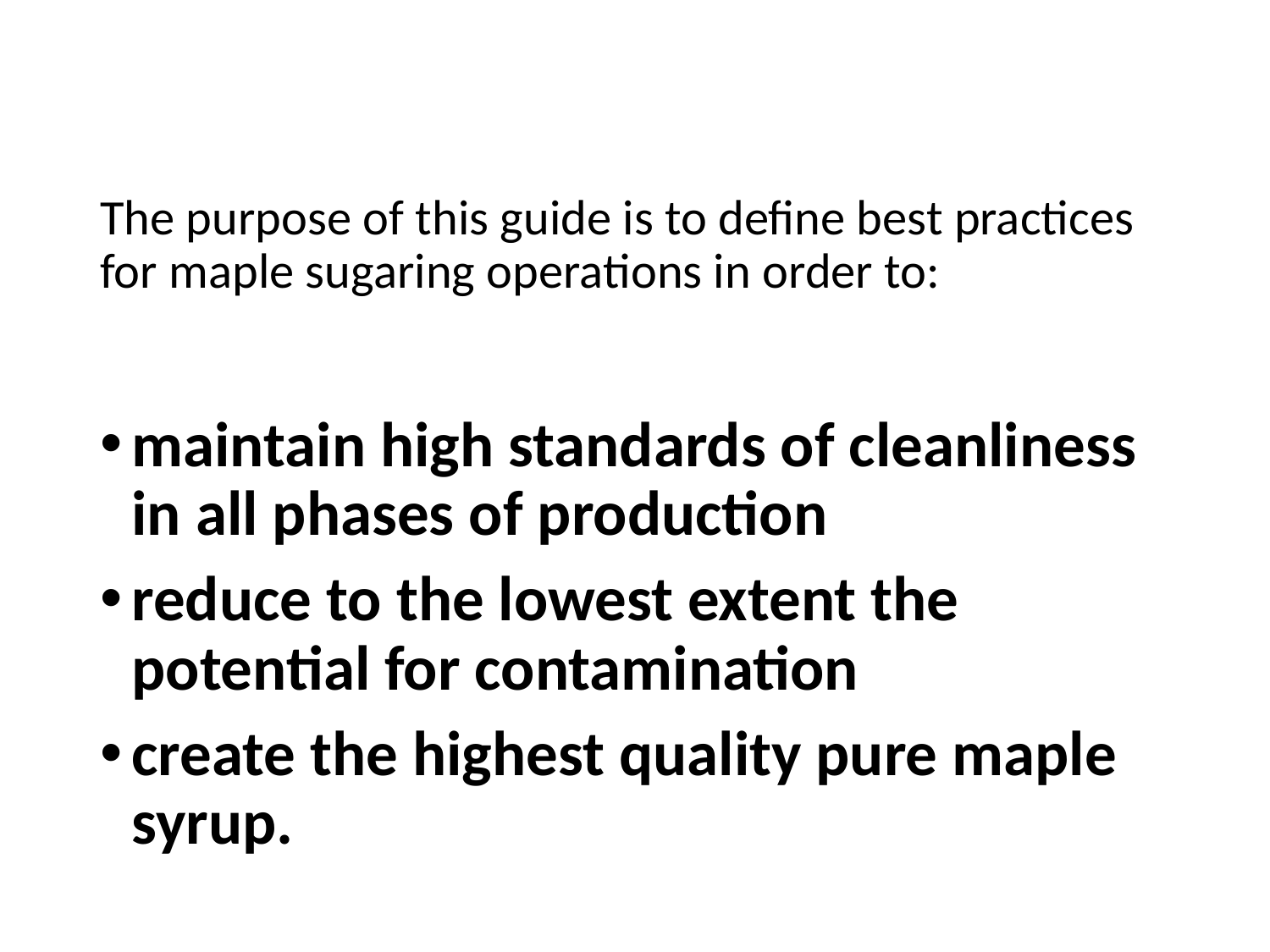

# The purpose of this guide is to define best practices for maple sugaring operations in order to:
maintain high standards of cleanliness in all phases of production
reduce to the lowest extent the potential for contamination
create the highest quality pure maple syrup.